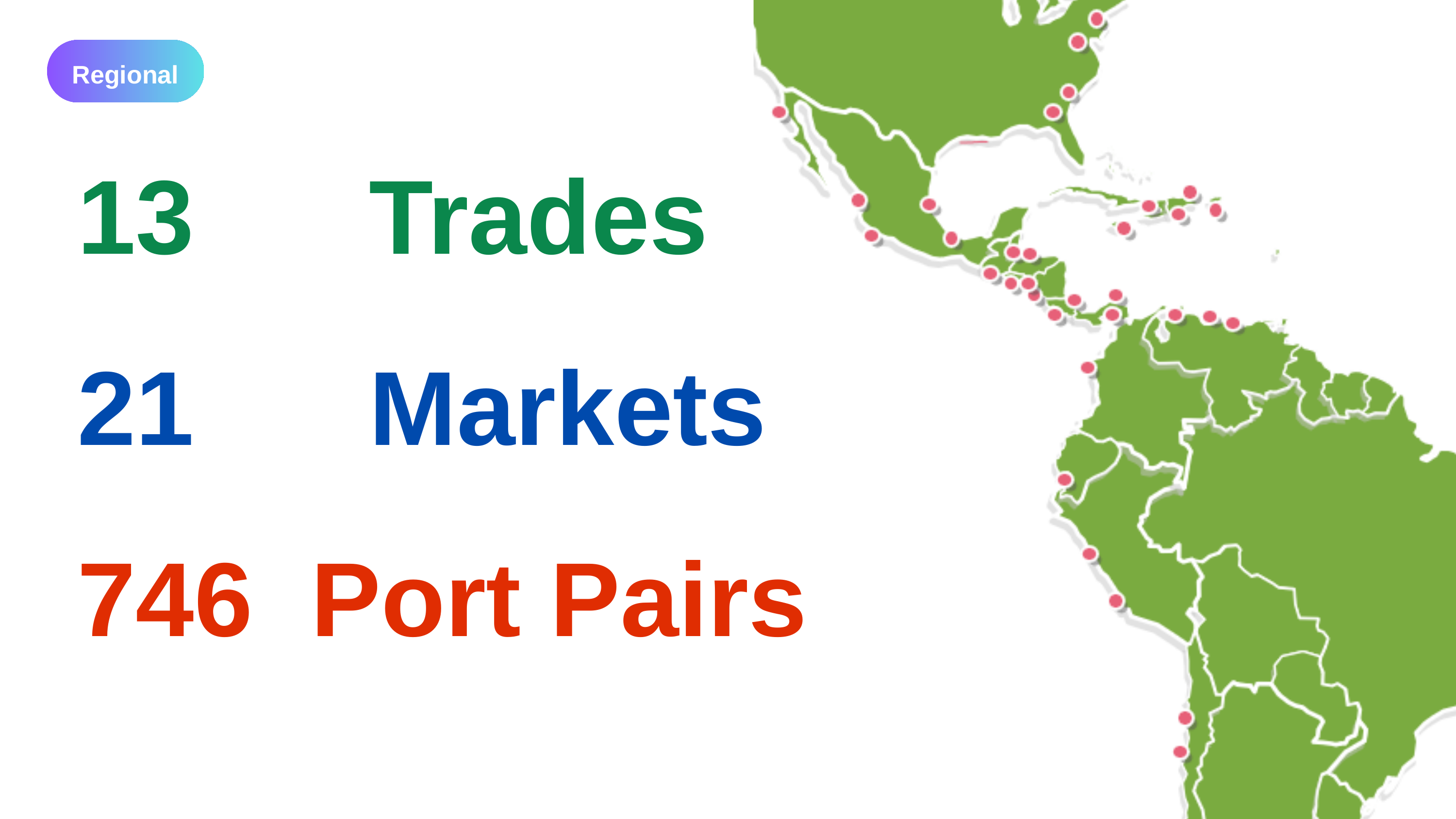

Regional
13      Trades
21      Markets
746  Port Pairs